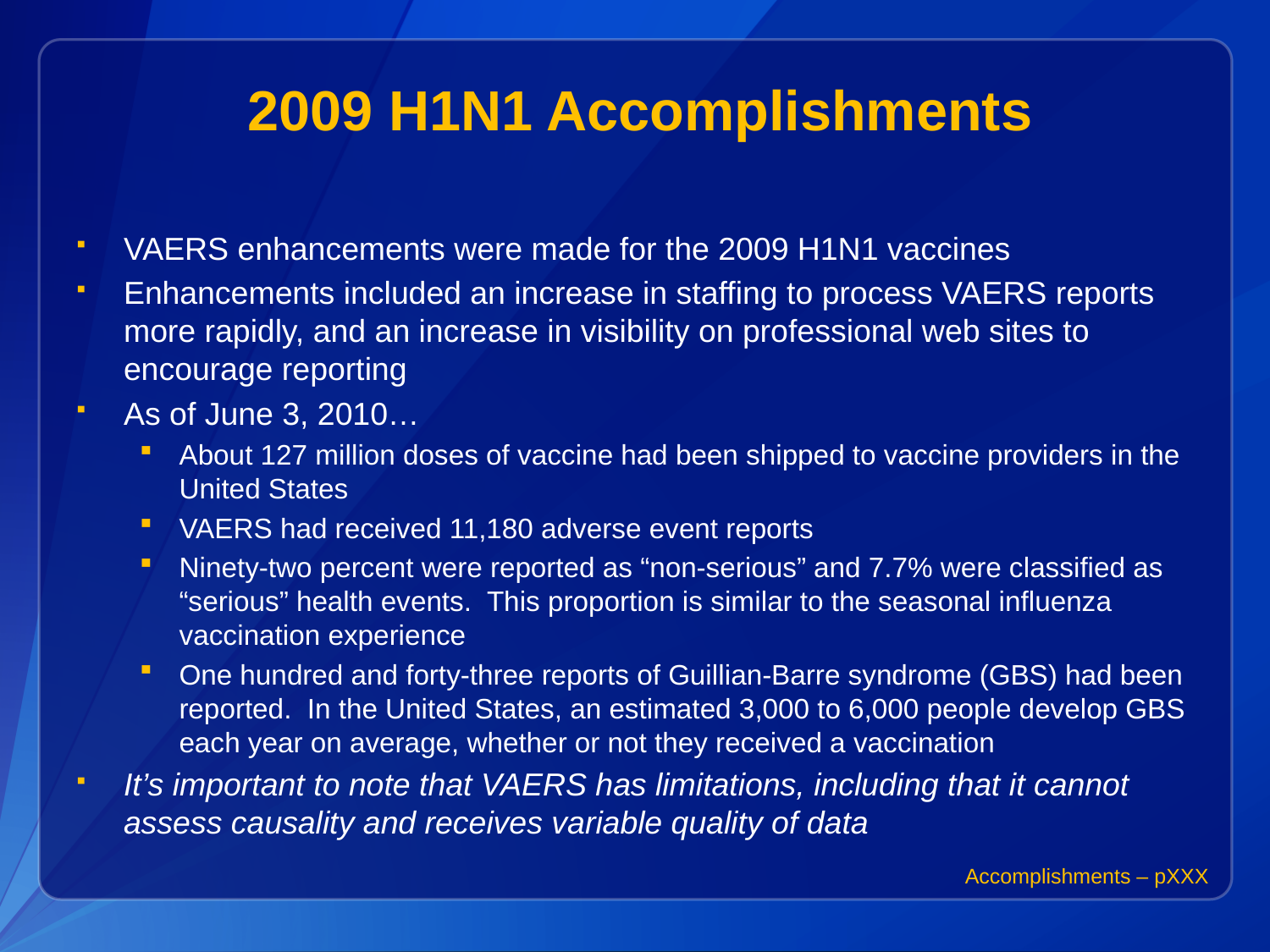

# 2009 H1N1 Accomplishments
VAERS enhancements were made for the 2009 H1N1 vaccines
Enhancements included an increase in staffing to process VAERS reports more rapidly, and an increase in visibility on professional web sites to encourage reporting
As of June 3, 2010…
About 127 million doses of vaccine had been shipped to vaccine providers in the United States
VAERS had received 11,180 adverse event reports
Ninety-two percent were reported as “non-serious” and 7.7% were classified as “serious” health events.  This proportion is similar to the seasonal influenza vaccination experience
One hundred and forty-three reports of Guillian-Barre syndrome (GBS) had been reported.  In the United States, an estimated 3,000 to 6,000 people develop GBS each year on average, whether or not they received a vaccination
It’s important to note that VAERS has limitations, including that it cannot assess causality and receives variable quality of data

Accomplishments – pXXX